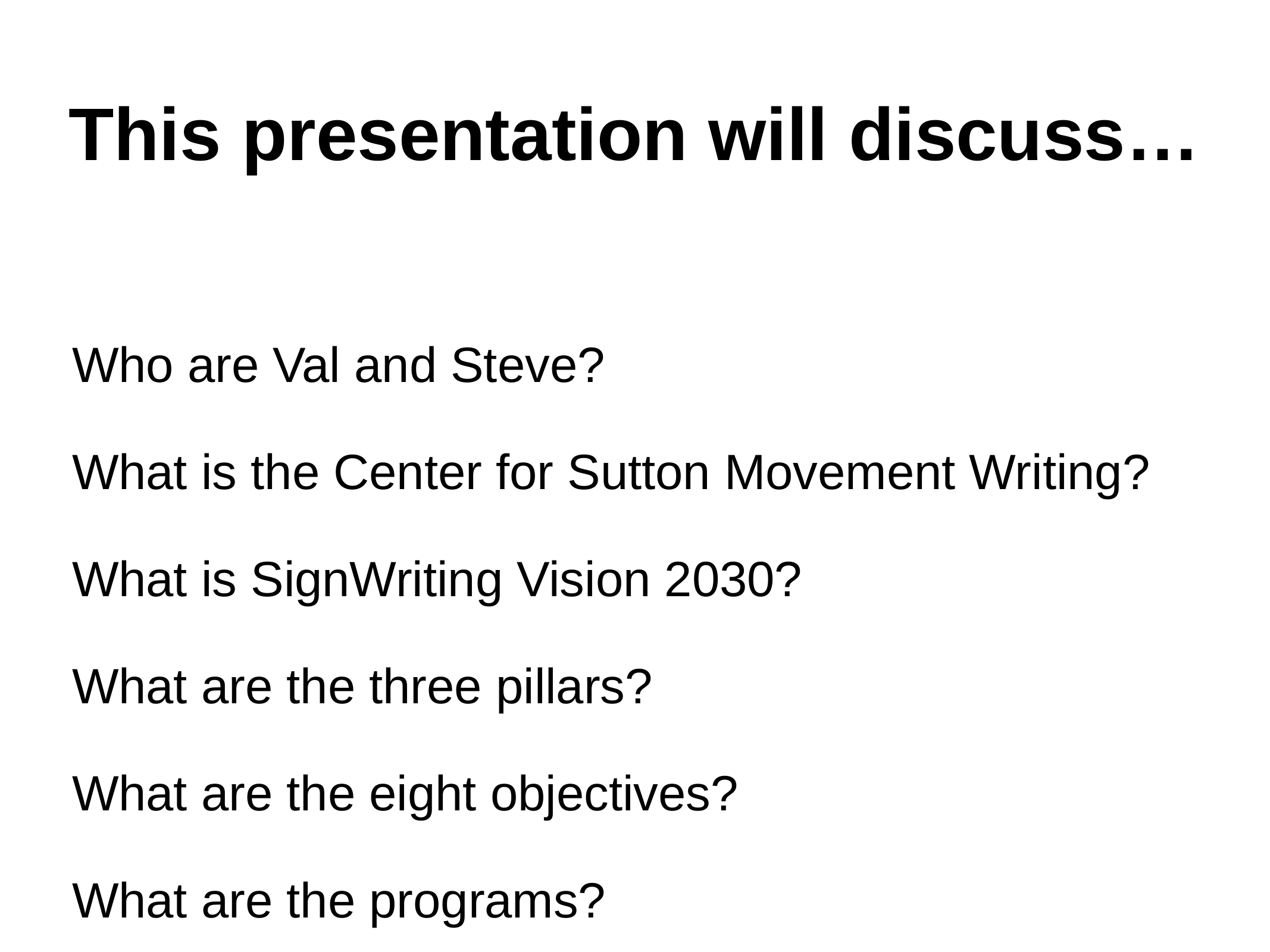

This presentation will discuss…
Who are Val and Steve?
What is the Center for Sutton Movement Writing?
What is SignWriting Vision 2030?
What are the three pillars?
What are the eight objectives?
What are the programs?